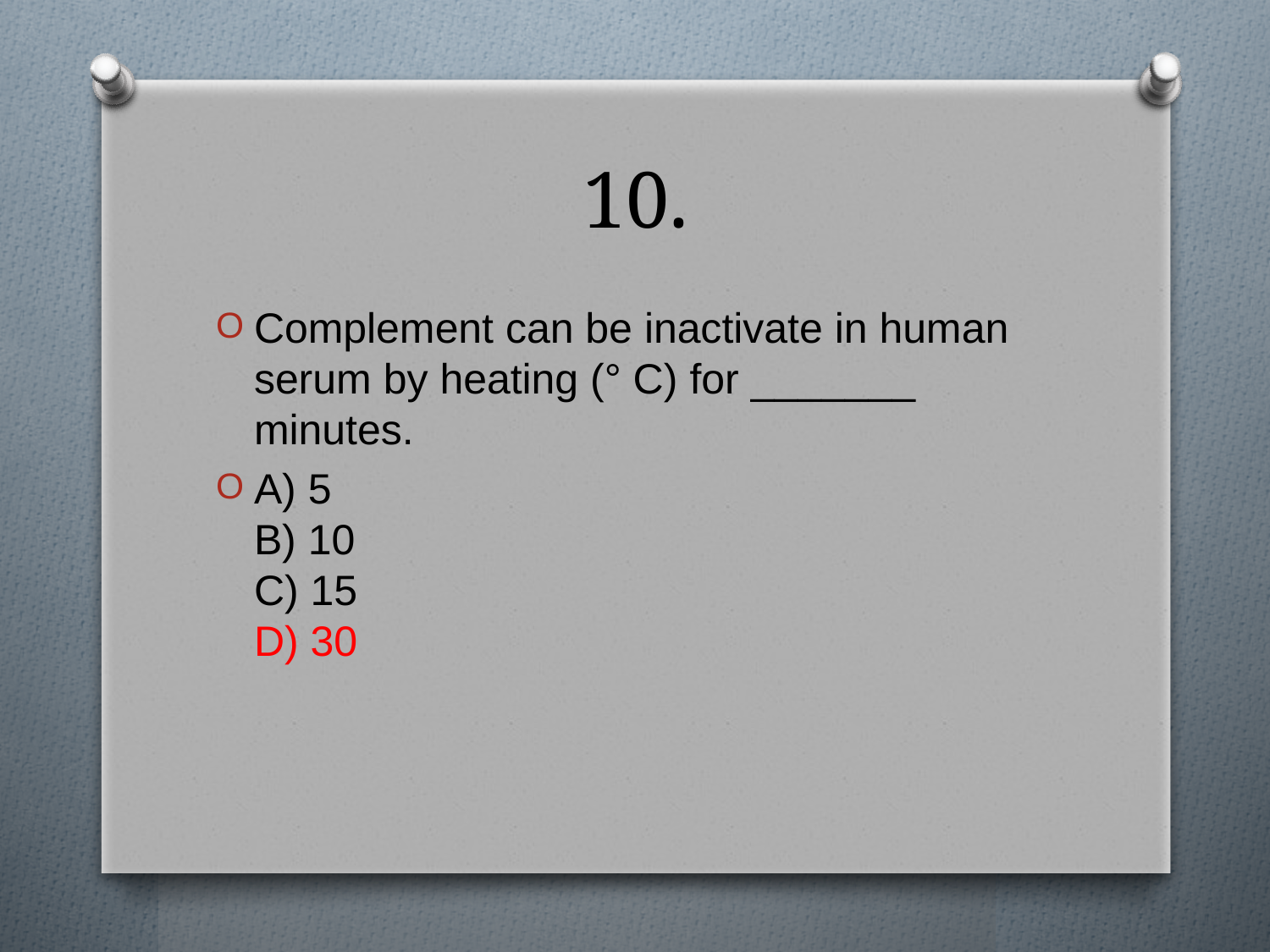

# 10.
Complement can be inactivate in human serum by heating (° C) for _______ minutes.
A) 5
B) 10
C) 15
D) 30